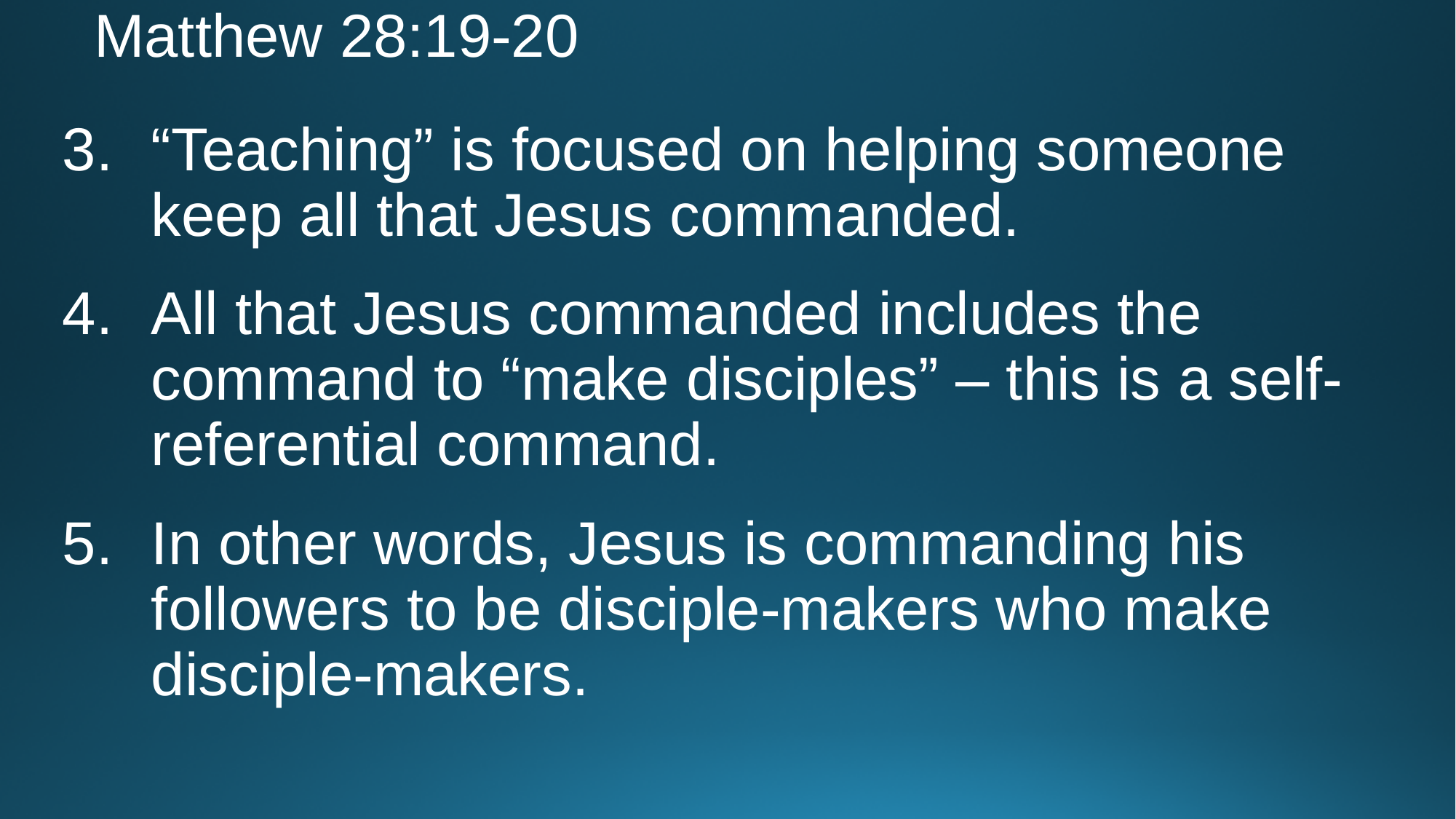

# Matthew 28:19-20
“Teaching” is focused on helping someone keep all that Jesus commanded.
All that Jesus commanded includes the command to “make disciples” – this is a self-referential command.
In other words, Jesus is commanding his followers to be disciple-makers who make disciple-makers.